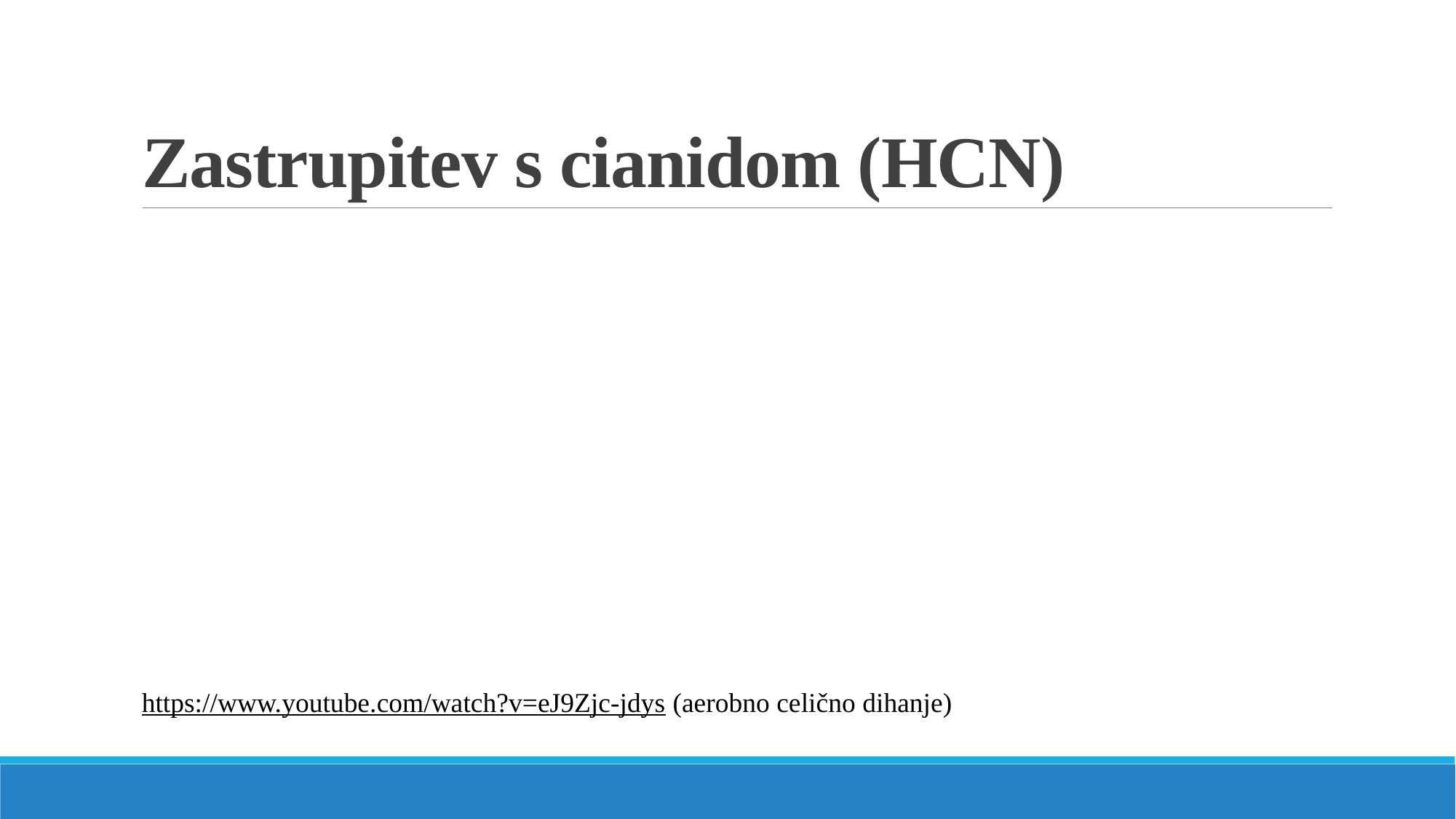

# Zastrupitev s cianidom (HCN)
https://www.youtube.com/watch?v=eJ9Zjc-jdys (aerobno celično dihanje)